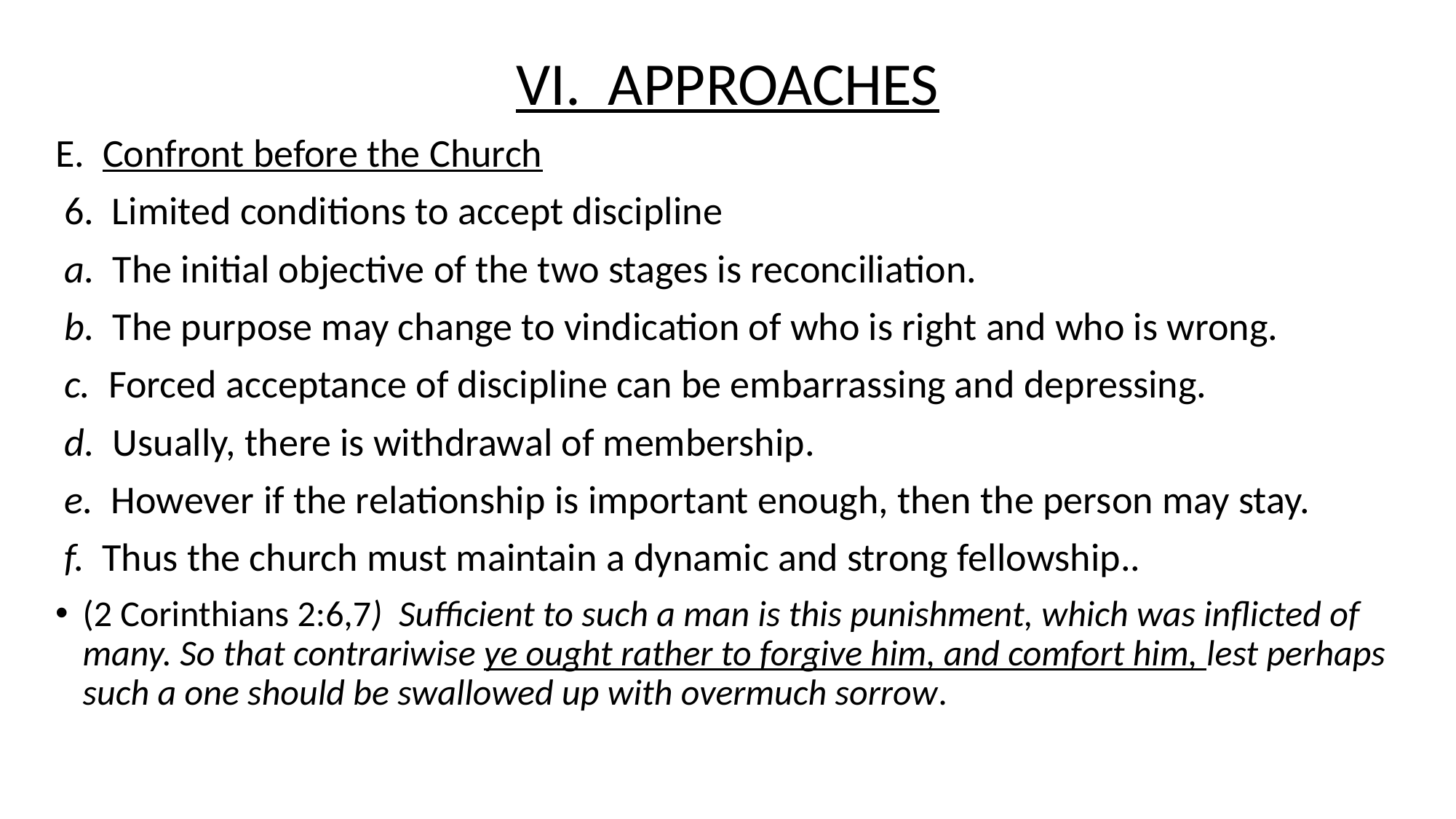

# VI.  APPROACHES
E.  Confront before the Church
 6.  Limited conditions to accept discipline
 a.  The initial objective of the two stages is reconciliation.
 b.  The purpose may change to vindication of who is right and who is wrong.
 c.  Forced acceptance of discipline can be embarrassing and depressing.
 d.  Usually, there is withdrawal of membership.
 e.  However if the relationship is important enough, then the person may stay.
 f.  Thus the church must maintain a dynamic and strong fellowship..
(2 Corinthians 2:6,7)  Sufficient to such a man is this punishment, which was inflicted of many. So that contrariwise ye ought rather to forgive him, and comfort him, lest perhaps such a one should be swallowed up with overmuch sorrow.